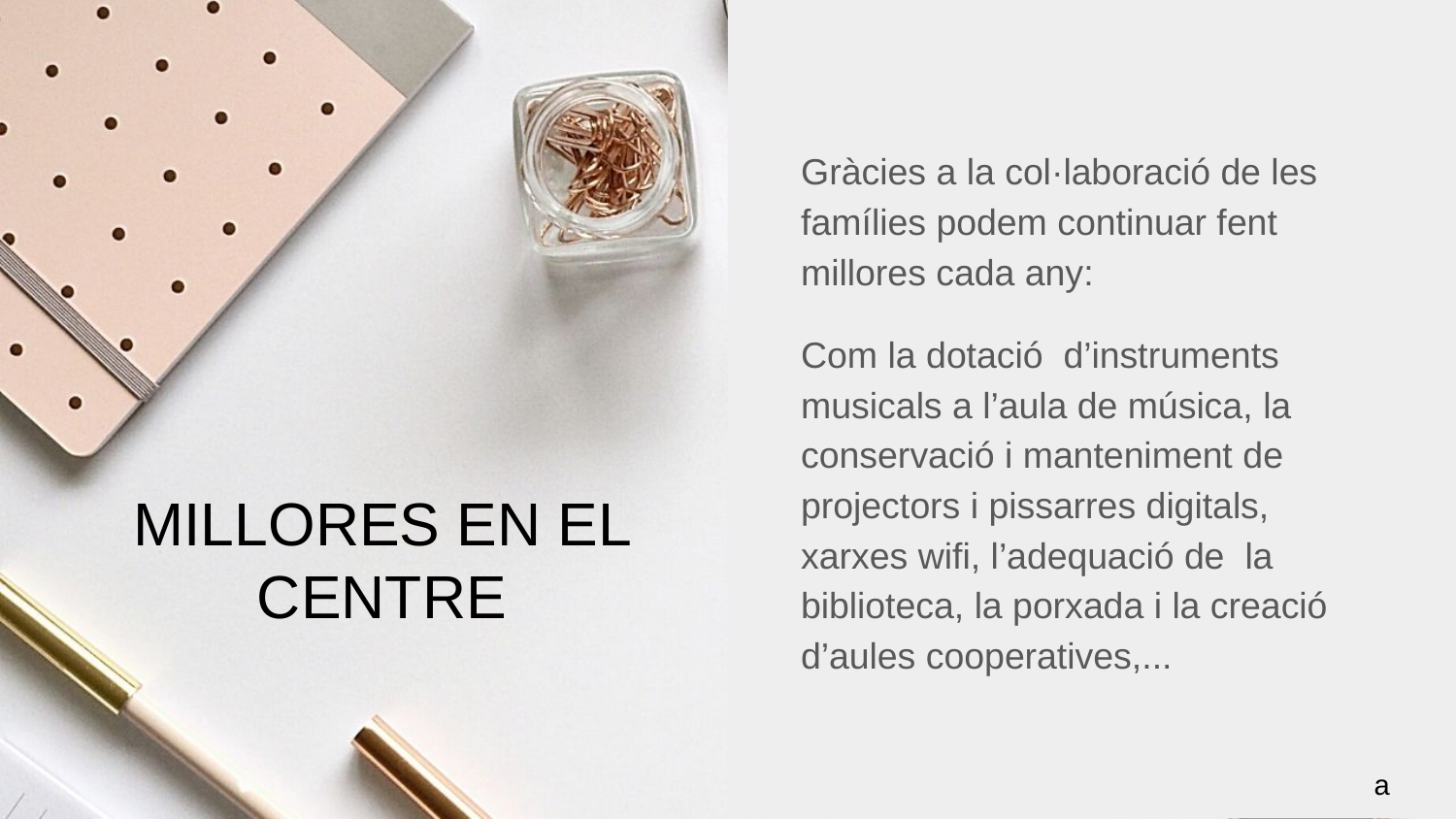

Gràcies a la col·laboració de les famílies podem continuar fent millores cada any:
Com la dotació  d’instruments musicals a l’aula de música, la conservació i manteniment de  projectors i pissarres digitals, xarxes wifi, l’adequació de  la biblioteca, la porxada i la creació d’aules cooperatives,...
# MILLORES EN EL CENTRE
a